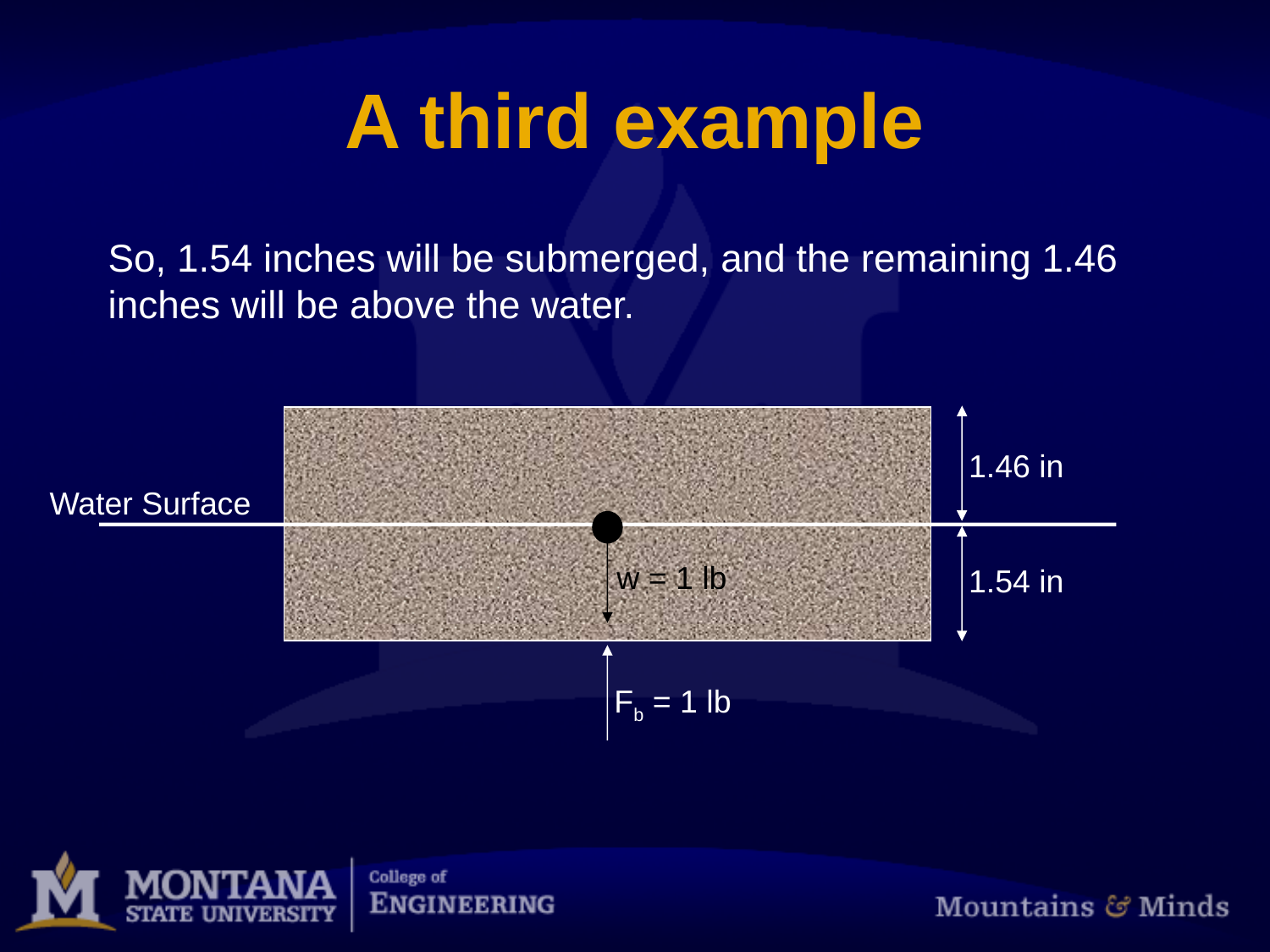

# A third example
So, 1.54 inches will be submerged, and the remaining 1.46 inches will be above the water.

1.46 in
Water Surface

 w = 1 lb
1.54 in

Fb = 1 lb